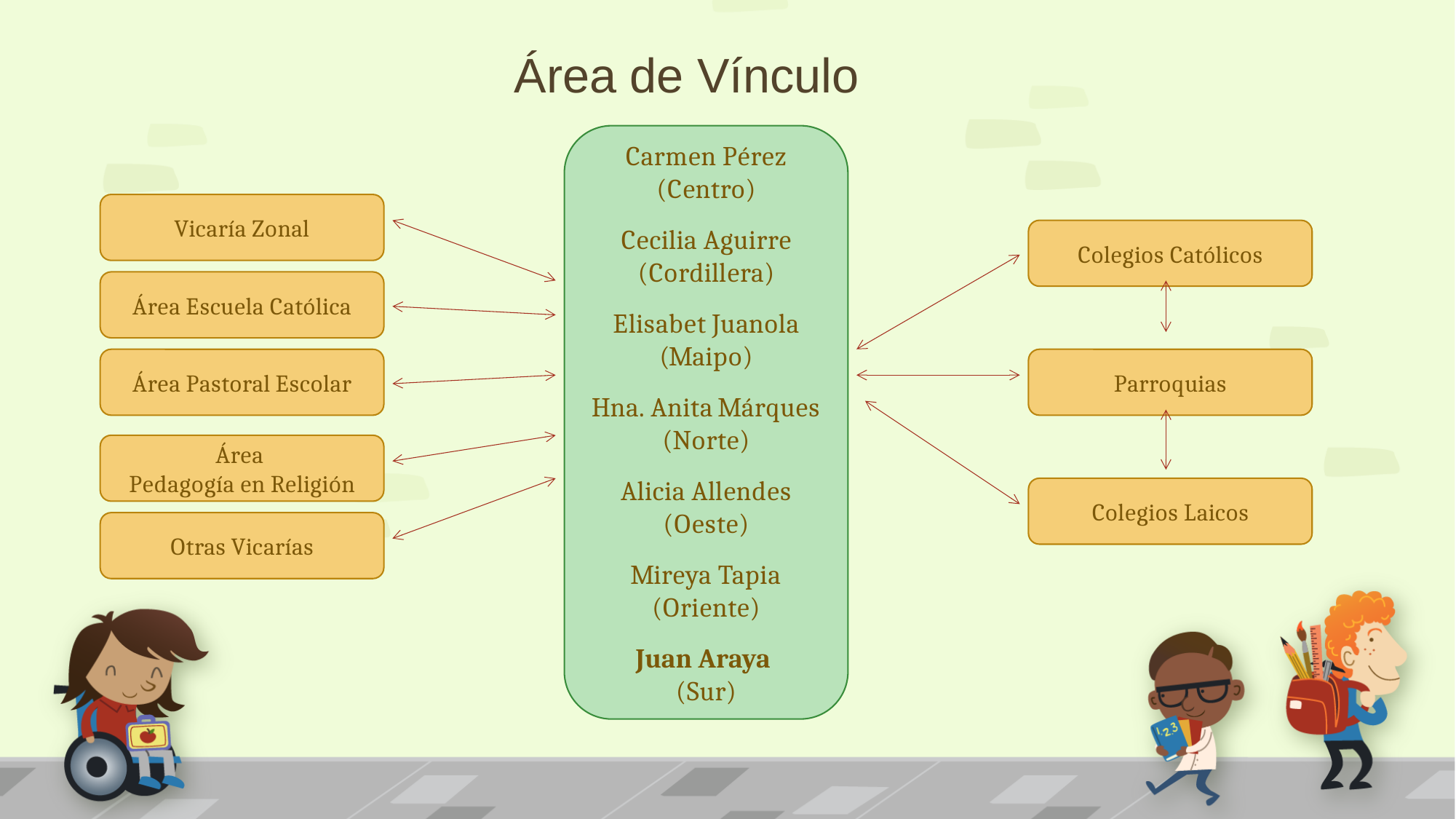

# Área de Vínculo
Carmen Pérez (Centro)
Cecilia Aguirre (Cordillera)
Elisabet Juanola (Maipo)
Hna. Anita Márques (Norte)
Alicia Allendes (Oeste)
Mireya Tapia (Oriente)
Juan Araya
(Sur)
Vicaría Zonal
Colegios Católicos
Área Escuela Católica
Área Pastoral Escolar
Parroquias
Área
Pedagogía en Religión
Colegios Laicos
Otras Vicarías